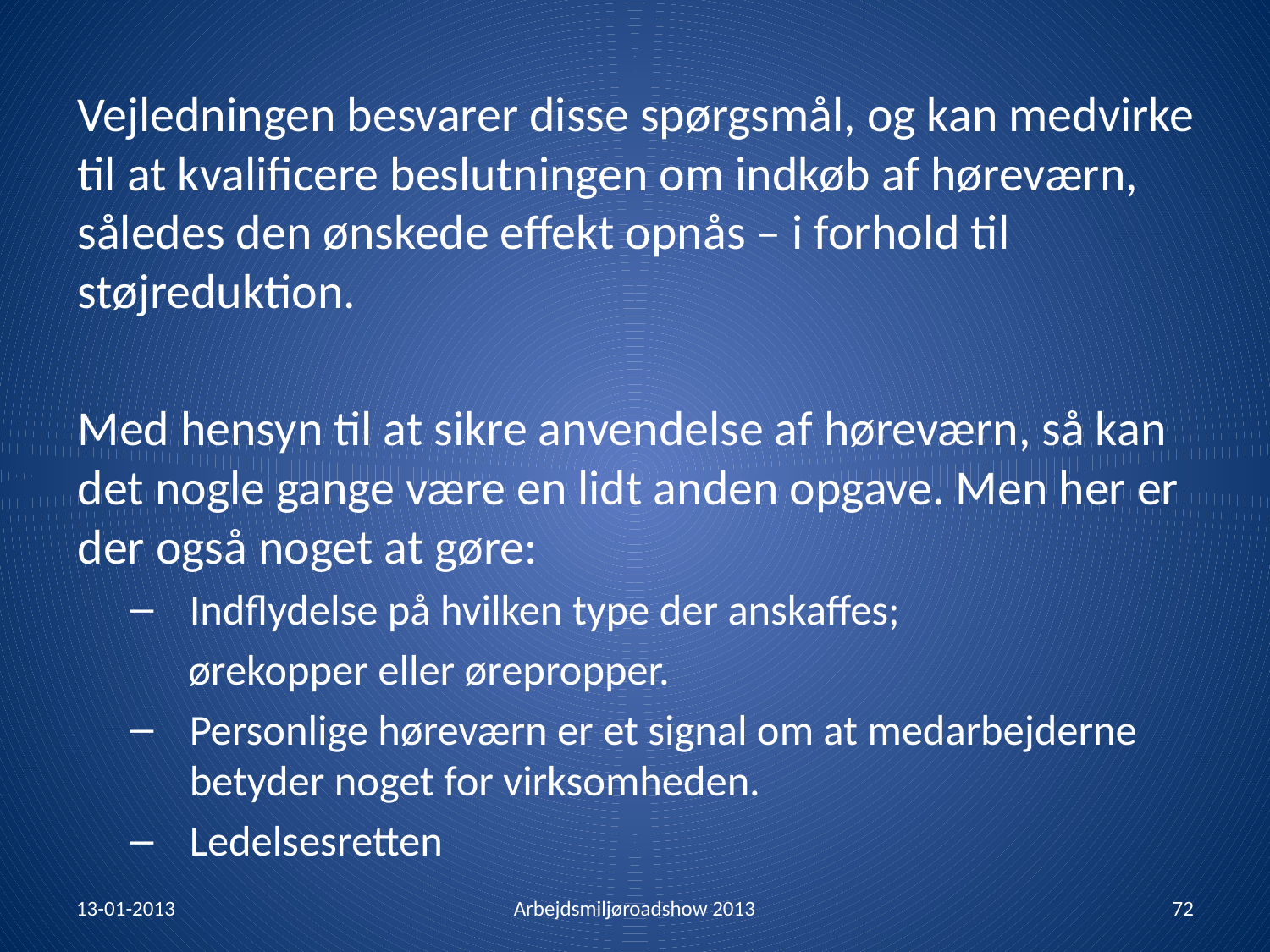

Vejledningen besvarer disse spørgsmål, og kan medvirke til at kvalificere beslutningen om indkøb af høreværn, således den ønskede effekt opnås – i forhold til støjreduktion.

Med hensyn til at sikre anvendelse af høreværn, så kan det nogle gange være en lidt anden opgave. Men her er der også noget at gøre:
Indflydelse på hvilken type der anskaffes;
      ørekopper eller ørepropper.
Personlige høreværn er et signal om at medarbejderne betyder noget for virksomheden.
Ledelsesretten
13-01-2013
Arbejdsmiljøroadshow 2013
72